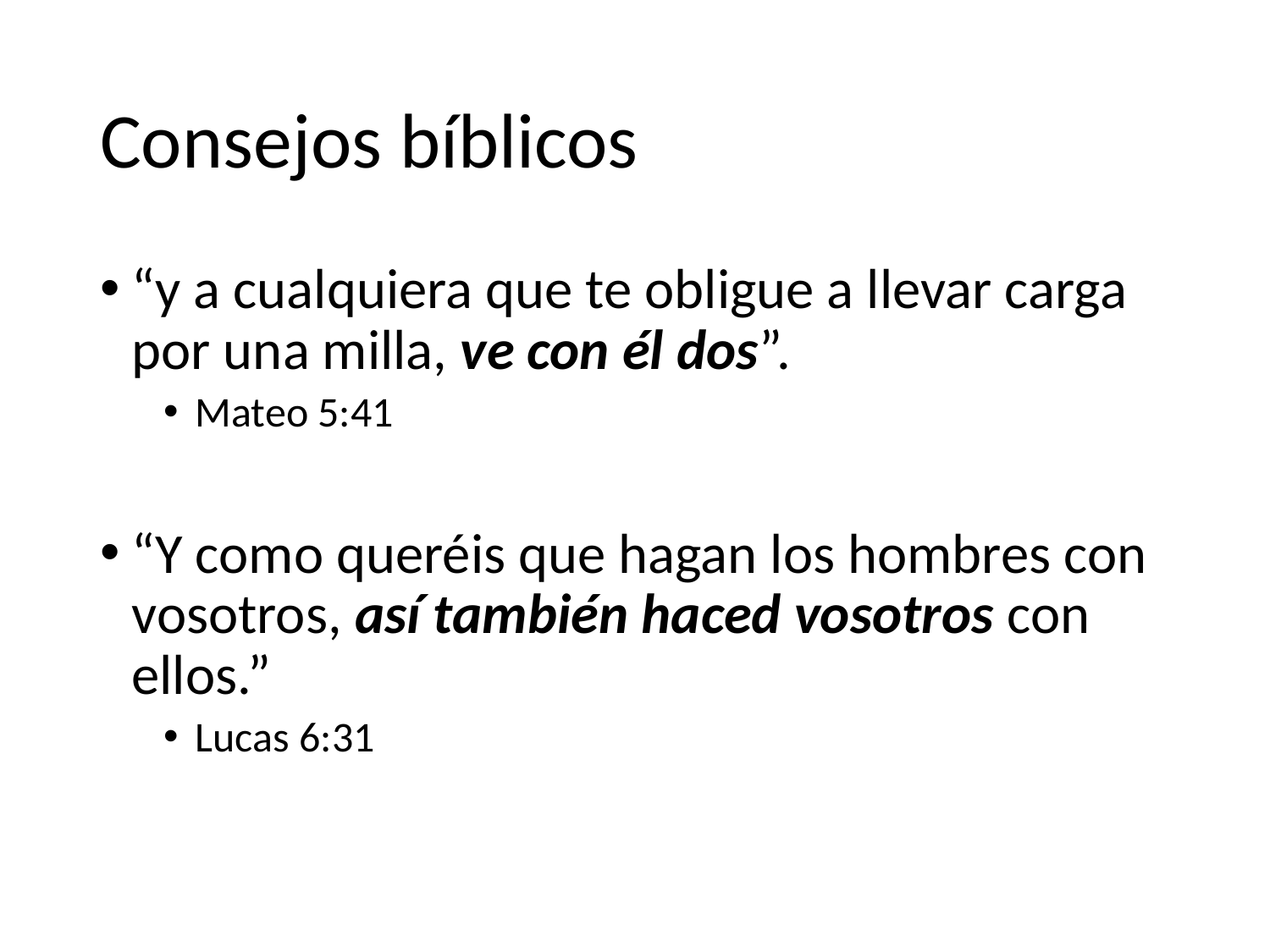

# Consejos bíblicos
“y a cualquiera que te obligue a llevar carga por una milla, ve con él dos”.
Mateo 5:41

“Y como queréis que hagan los hombres con vosotros, así también haced vosotros con ellos.”
Lucas 6:31